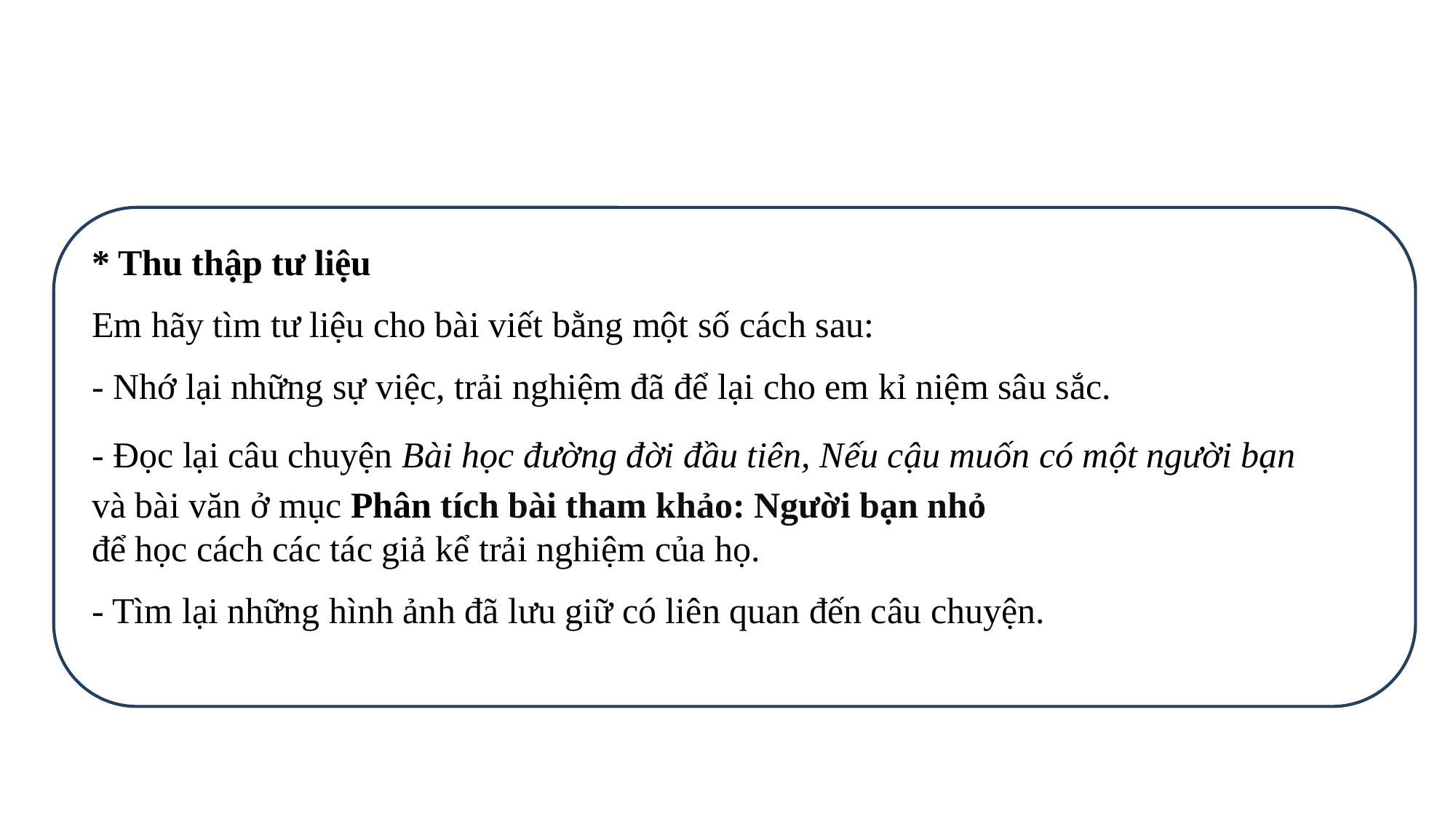

* Thu thập tư liệu
Em hãy tìm tư liệu cho bài viết bằng một số cách sau:
- Nhớ lại những sự việc, trải nghiệm đã để lại cho em kỉ niệm sâu sắc.
- Đọc lại câu chuyện Bài học đường đời đầu tiên, Nếu cậu muốn có một người bạn và bài văn ở mục Phân tích bài tham khảo: Người bạn nhỏ
để học cách các tác giả kể trải nghiệm của họ.
- Tìm lại những hình ảnh đã lưu giữ có liên quan đến câu chuyện.